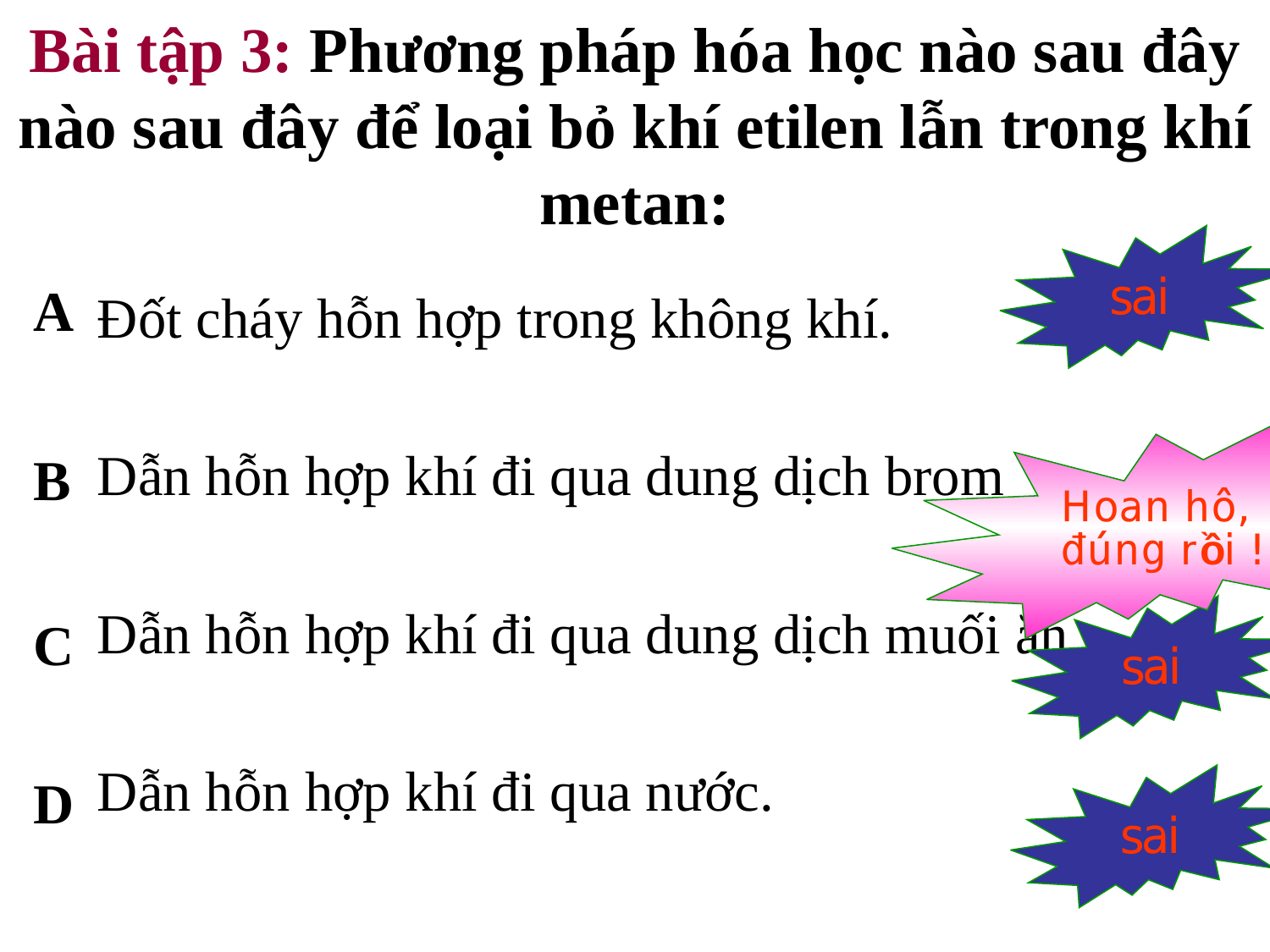

Bài tập 3: Phương pháp hóa học nào sau đây nào sau đây để loại bỏ khí etilen lẫn trong khí metan:
sai
A
Đốt cháy hỗn hợp trong không khí.

Dẫn hỗn hợp khí đi qua dung dịch brom

Dẫn hỗn hợp khí đi qua dung dịch muối ăn

Dẫn hỗn hợp khí đi qua nước.

Hoan hô,
đúng rồi !
B
C
sai
D
sai